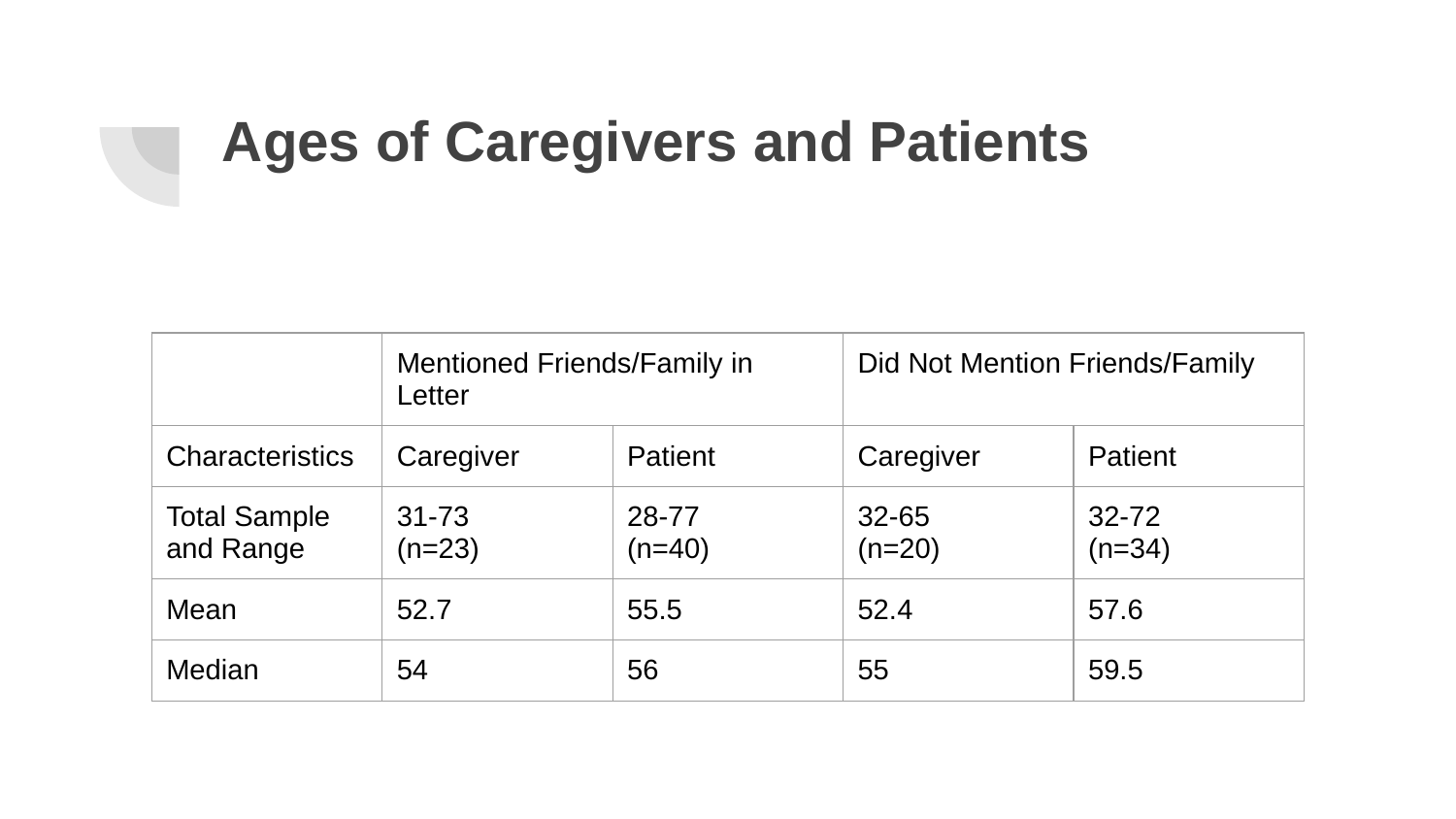

# Ages of Caregivers and Patients
|  | Mentioned Friends/Family in Letter |  | Did Not Mention Friends/Family |  |
| --- | --- | --- | --- | --- |
| Characteristics | Caregiver | Patient | Caregiver | Patient |
| Total Sample and Range | 31-73 (n=23) | 28-77 (n=40) | 32-65 (n=20) | 32-72 (n=34) |
| Mean | 52.7 | 55.5 | 52.4 | 57.6 |
| Median | 54 | 56 | 55 | 59.5 |